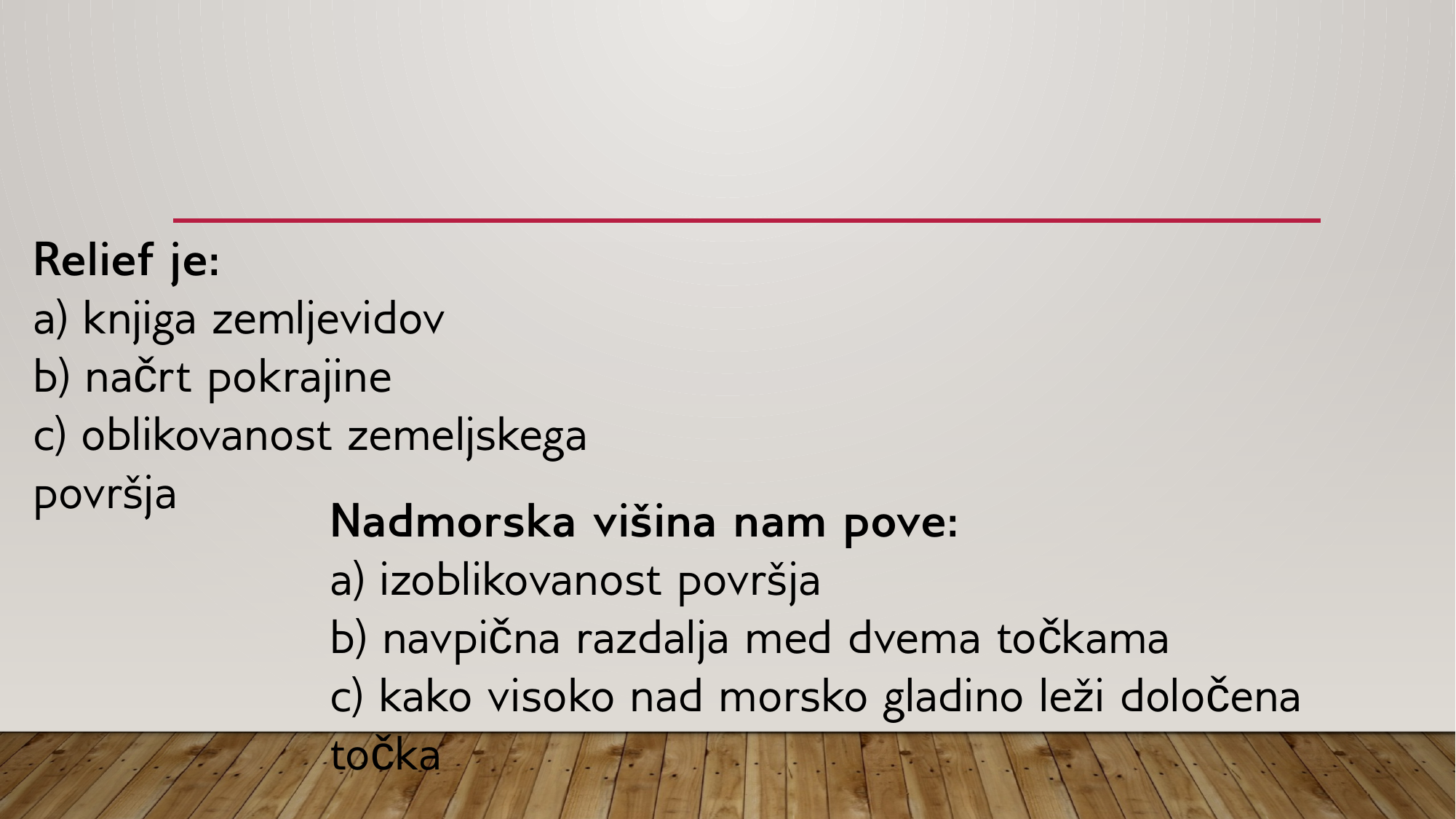

Relief je:
a) knjiga zemljevidov
b) načrt pokrajine
c) oblikovanost zemeljskega površja
Nadmorska višina nam pove:
a) izoblikovanost površja
b) navpična razdalja med dvema točkama
c) kako visoko nad morsko gladino leži določena točka